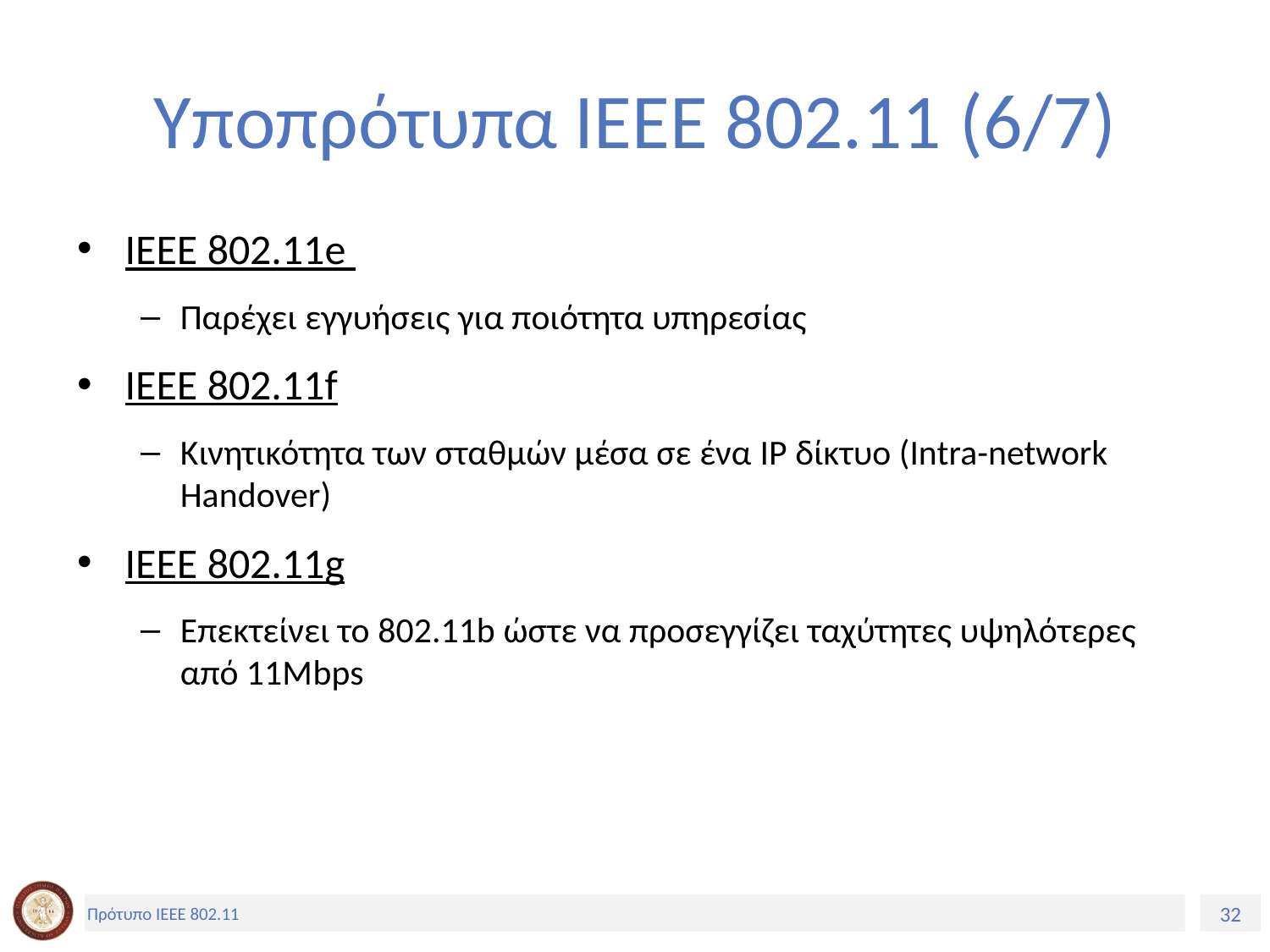

# Υποπρότυπα ΙΕΕΕ 802.11 (6/7)
IEEE 802.11e
Παρέχει εγγυήσεις για ποιότητα υπηρεσίας
IEEE 802.11f
Κινητικότητα των σταθμών μέσα σε ένα IP δίκτυο (Intra-network Handover)
IEEE 802.11g
Επεκτείνει το 802.11b ώστε να προσεγγίζει ταχύτητες υψηλότερες από 11Μbps